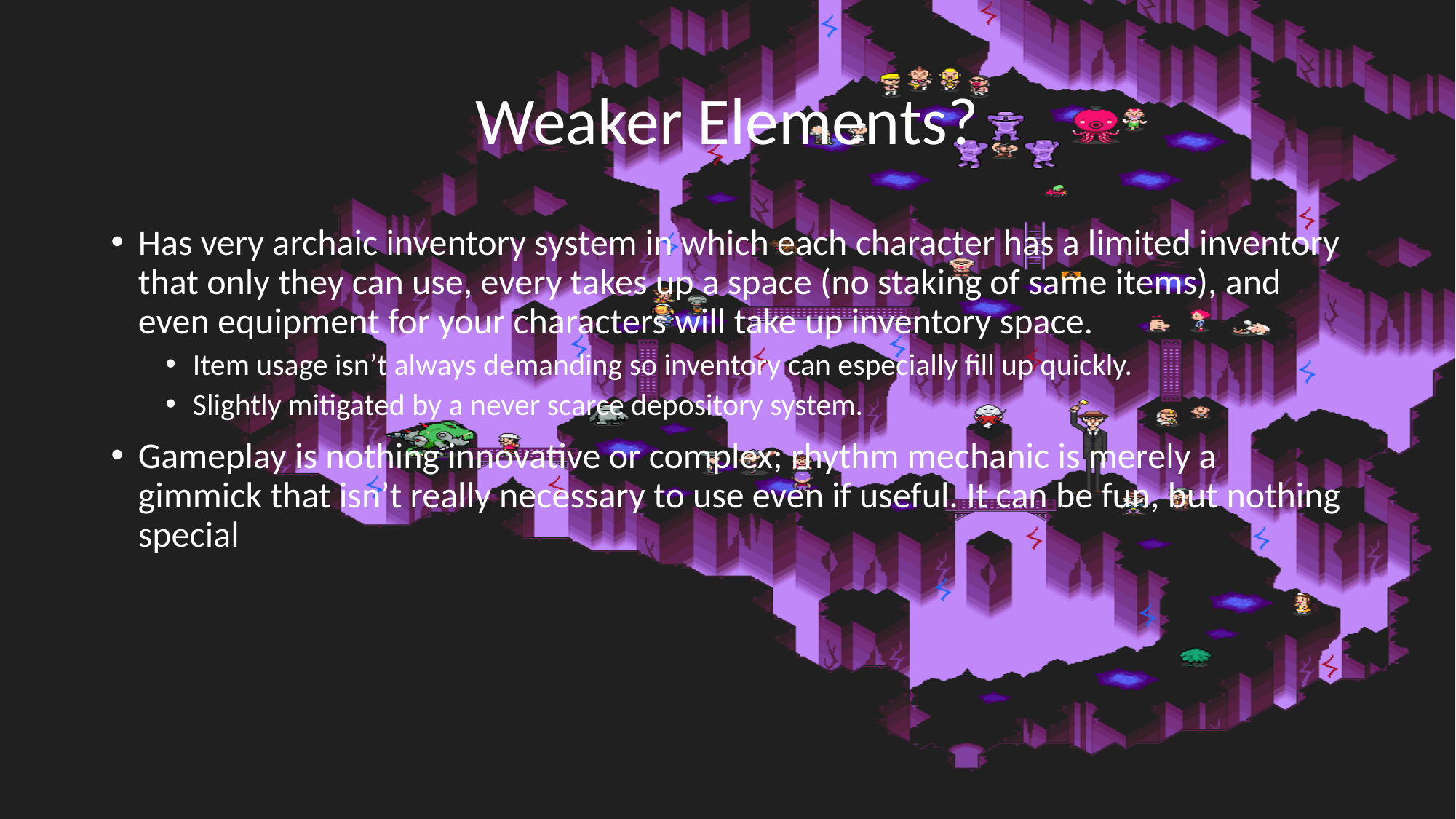

# Weaker Elements?
Has very archaic inventory system in which each character has a limited inventory that only they can use, every takes up a space (no staking of same items), and even equipment for your characters will take up inventory space.
Item usage isn’t always demanding so inventory can especially fill up quickly.
Slightly mitigated by a never scarce depository system.
Gameplay is nothing innovative or complex; rhythm mechanic is merely a gimmick that isn’t really necessary to use even if useful. It can be fun, but nothing special